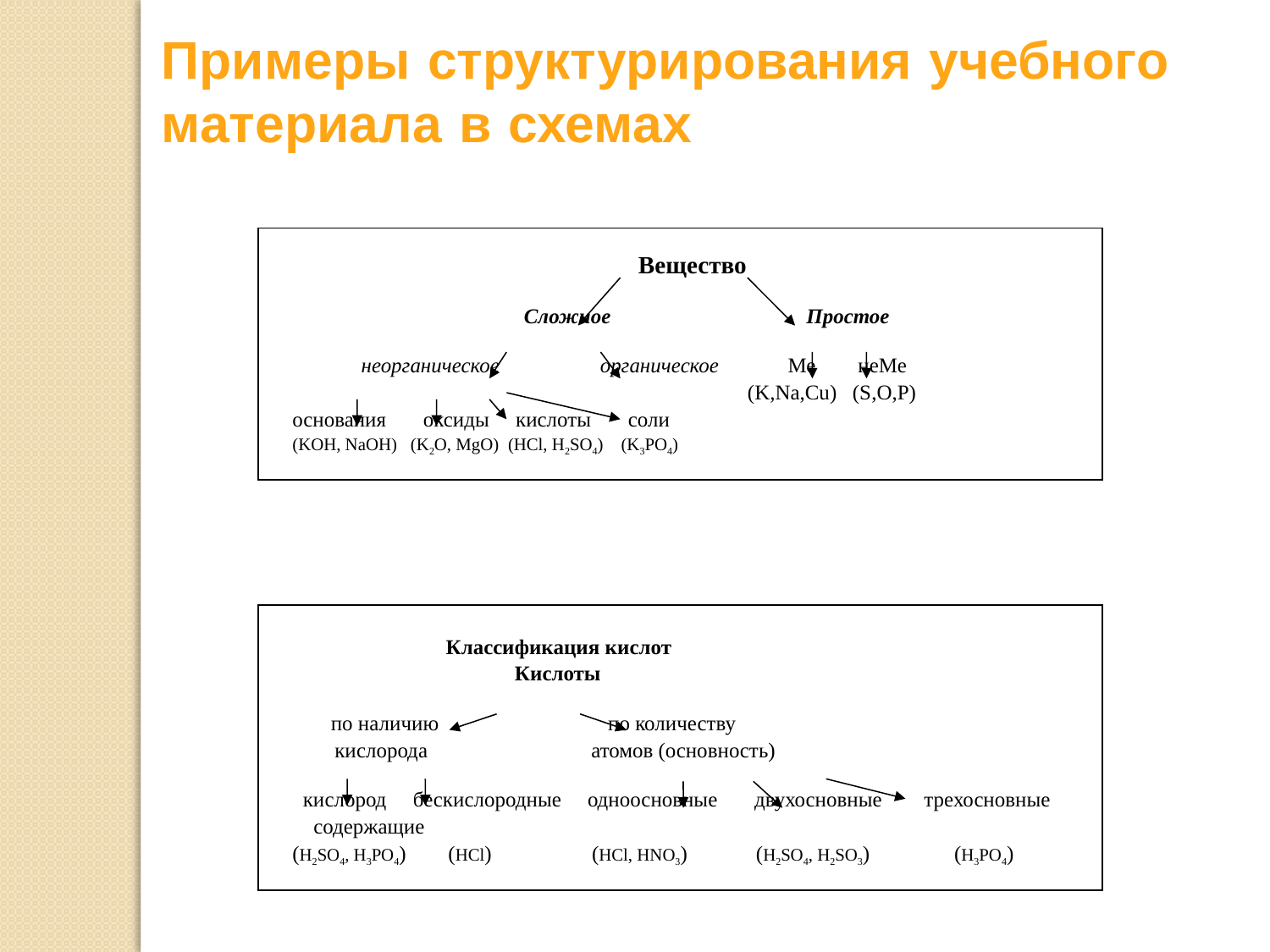

Примеры структурирования учебного материала в схемах
| Вещество Сложное Простое неорганическое органическое Ме неМе (K,Na,Cu) (S,O,P) основания оксиды кислоты соли (KOH, NaOH) (K2O, MgO) (HCl, H2SO4) (K3PO4) |
| --- |

| Классификация кислот Кислоты по наличию по количеству кислорода атомов (основность) кислород бескислородные одноосновные двухосновные трехосновные содержащие (H2SO4, H3PO4) (HCl) (HCl, HNO3) (H2SO4, H2SO3) (H3PO4) |
| --- |